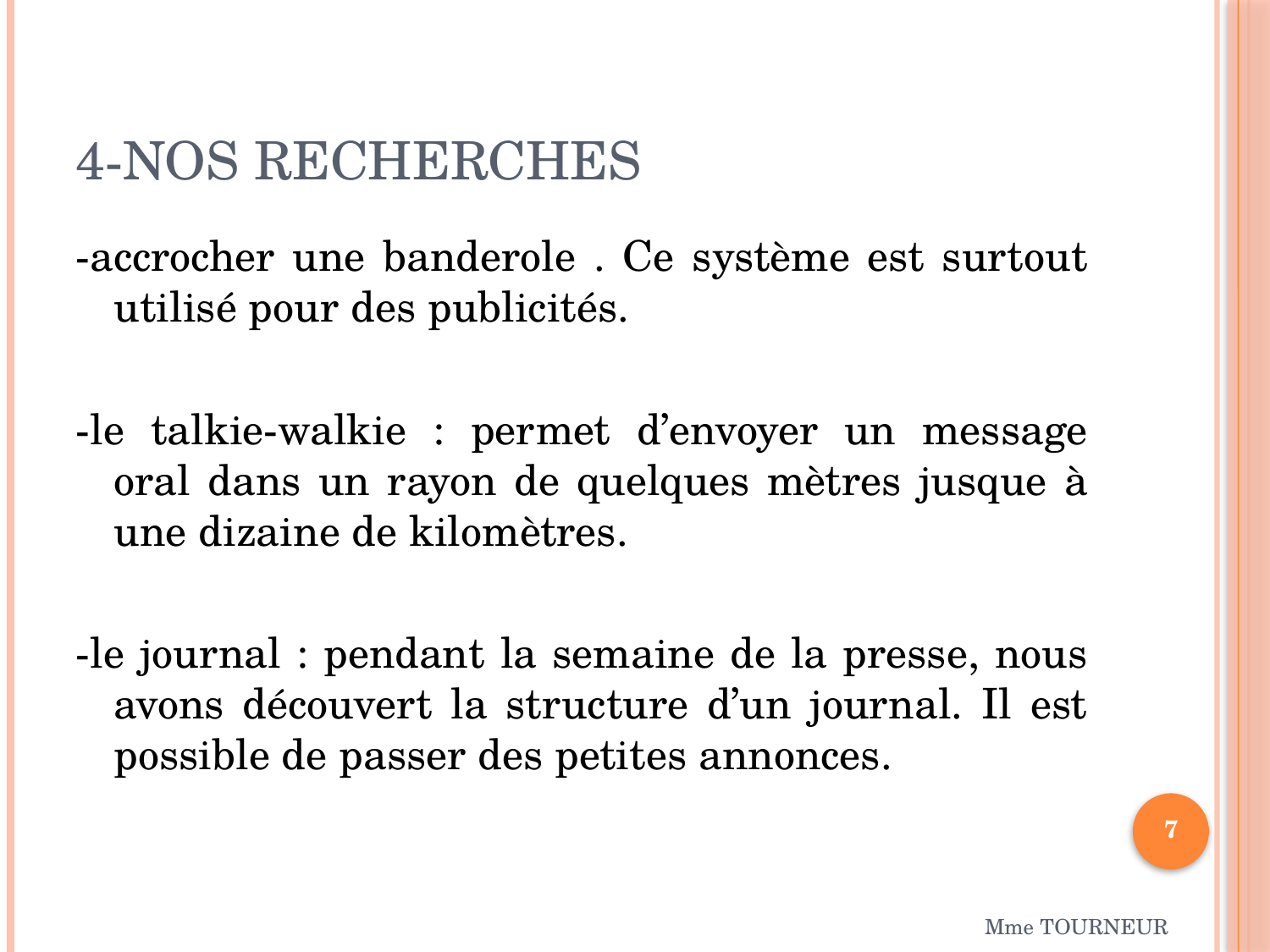

# 4-Nos recherches
-accrocher une banderole . Ce système est surtout utilisé pour des publicités.

-le talkie-walkie : permet d’envoyer un message oral dans un rayon de quelques mètres jusque à une dizaine de kilomètres.

-le journal : pendant la semaine de la presse, nous avons découvert la structure d’un journal. Il est possible de passer des petites annonces.
7
Mme TOURNEUR